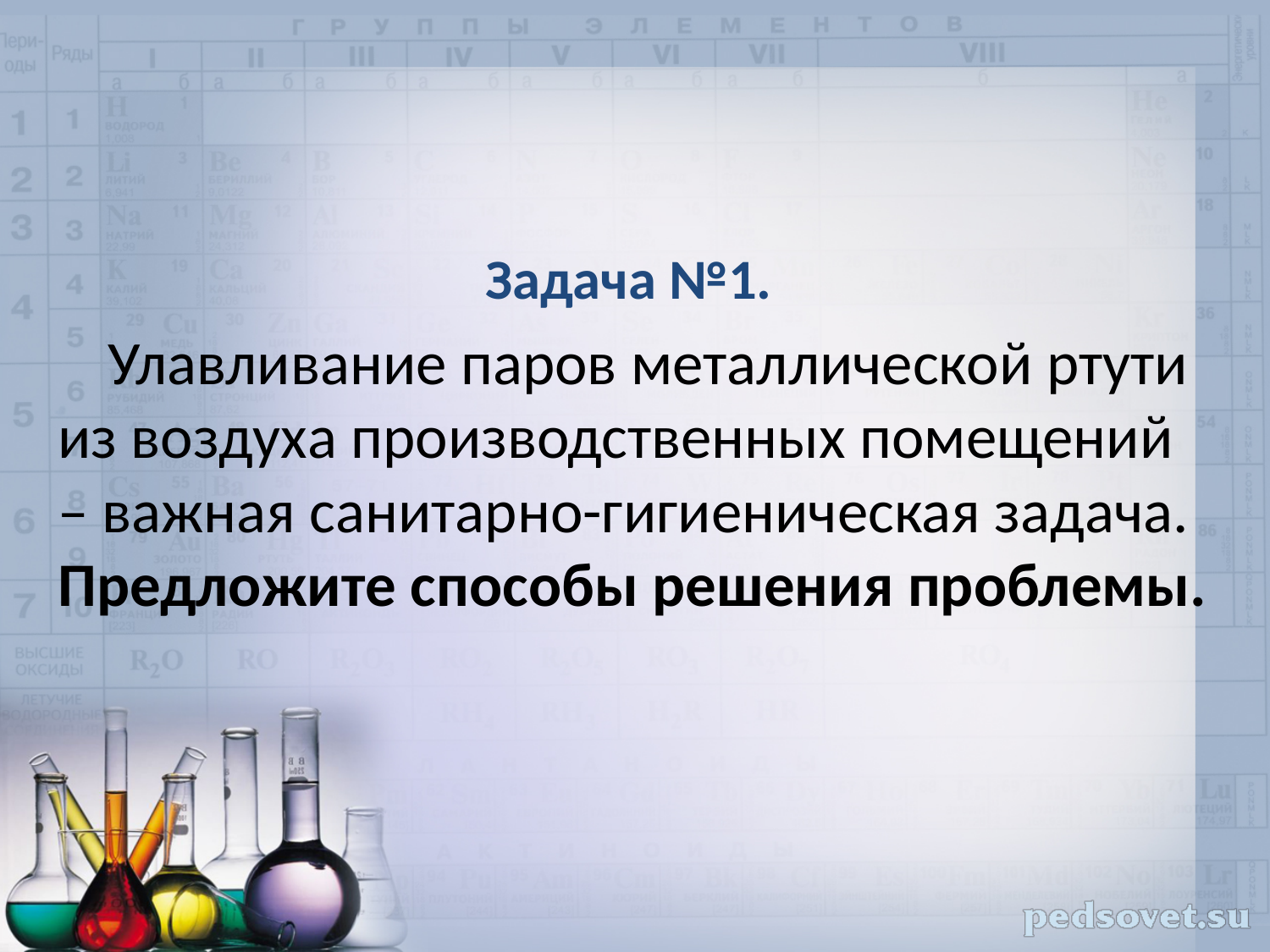

Задача №1.
Улавливание паров металлической ртути из воздуха производственных помещений – важная санитарно-гигиеническая задача. Предложите способы решения проблемы.